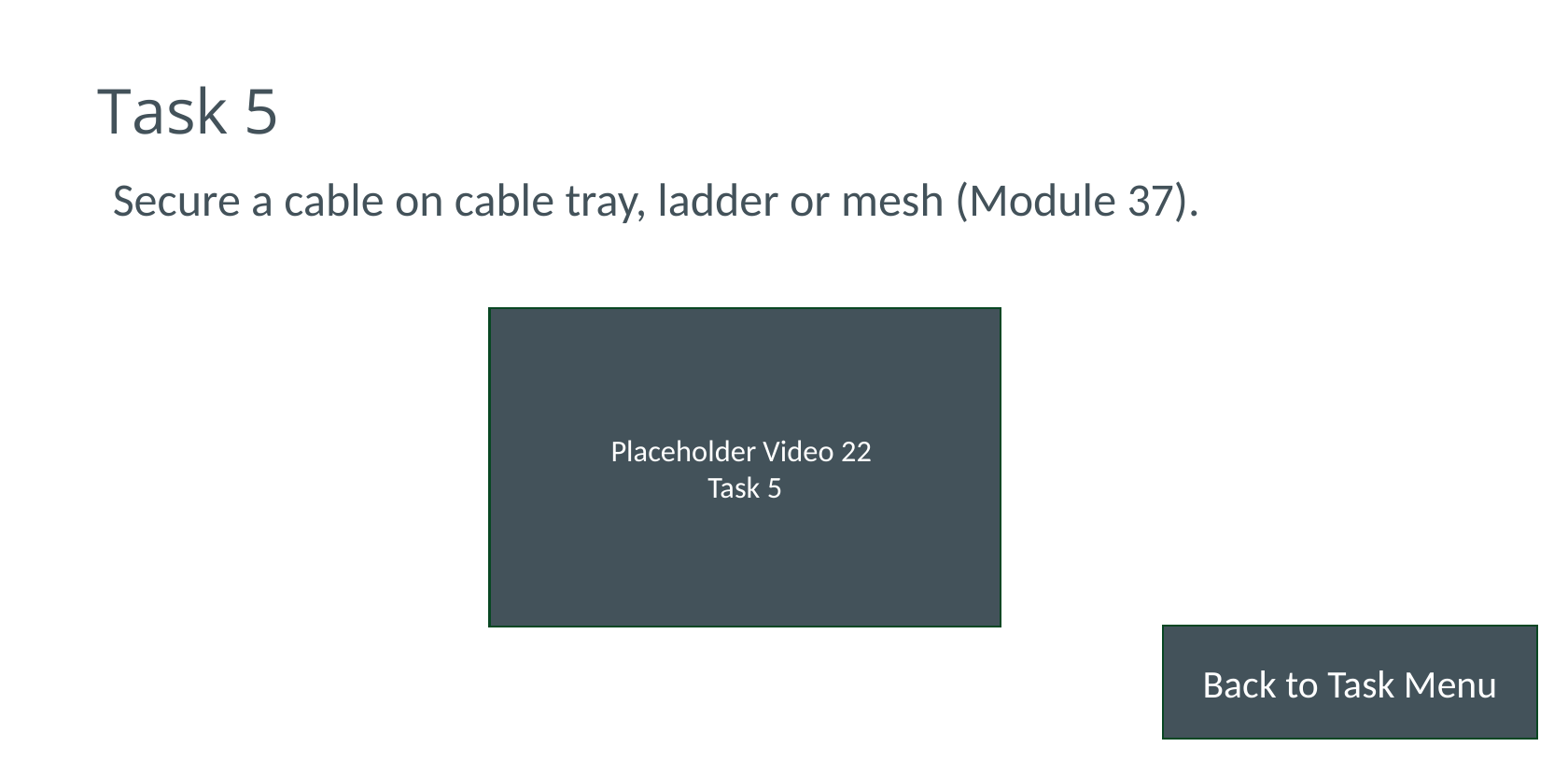

# Task 5
Secure a cable on cable tray, ladder or mesh (Module 37).

Placeholder Video 22
Task 5
Back to Task Menu